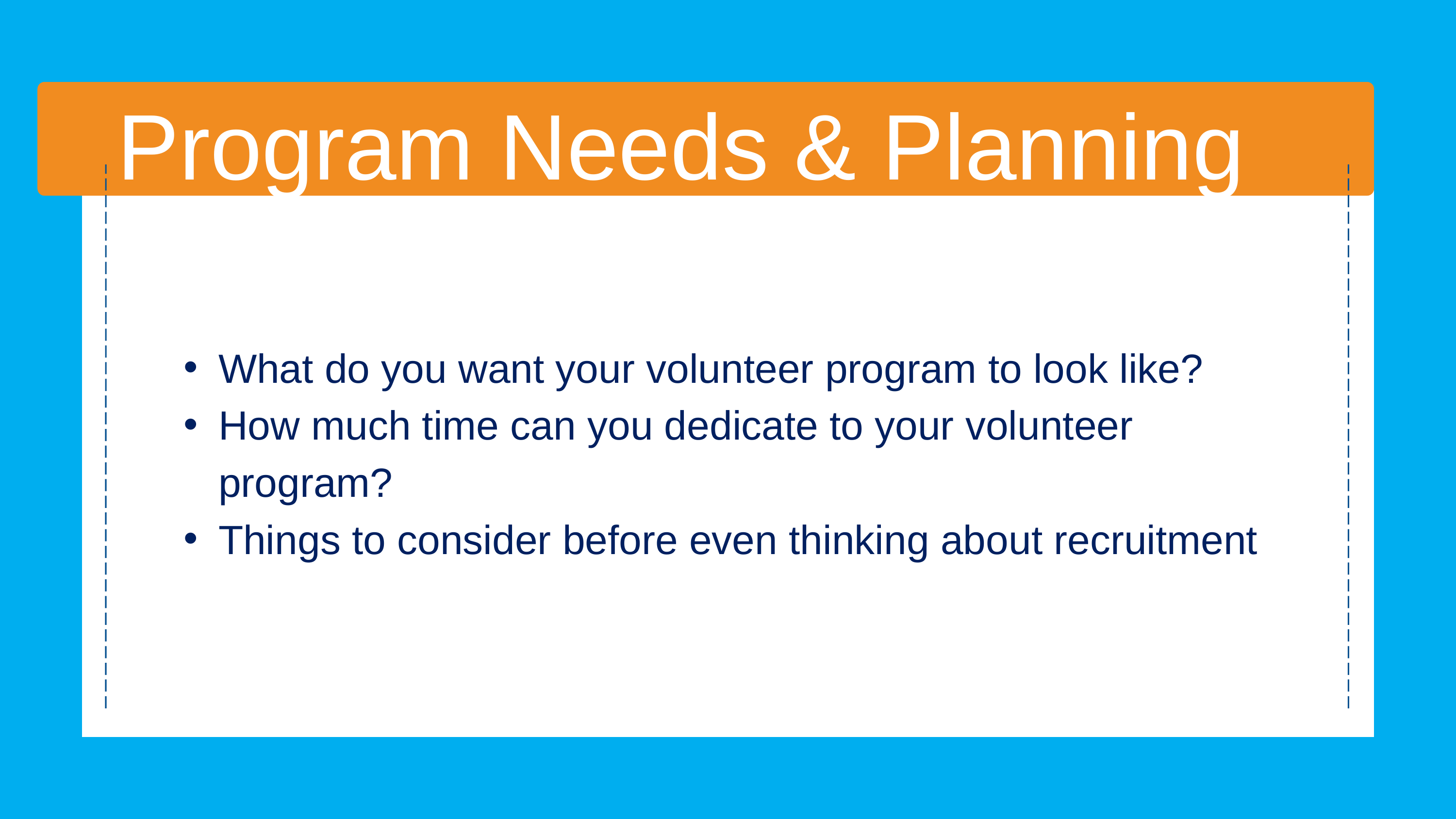

Program Needs & Planning

What do you want your volunteer program to look like?
How much time can you dedicate to your volunteer program?
Things to consider before even thinking about recruitment